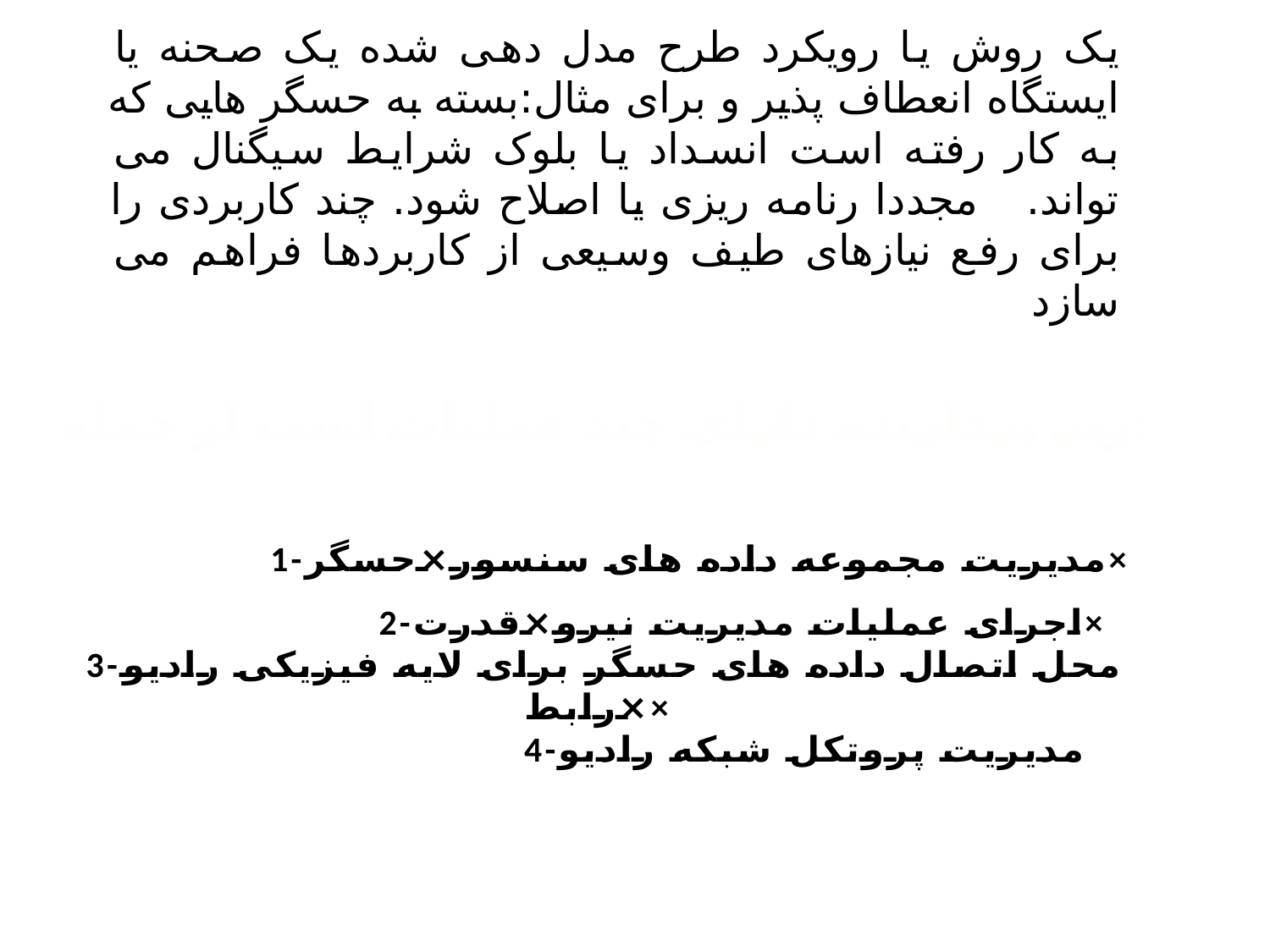

یک روش یا رویکرد طرح مدل دهی شده یک صحنه یا ایستگاه انعطاف پذیر و برای مثال:بسته به حسگر هایی که به کار رفته است انسداد یا بلوک شرایط سیگنال می تواند.   مجددا رنامه ریزی یا اصلاح شود. چند کاربردی را برای رفع نیازهای طیف وسیعی از کاربردها فراهم می سازد
ریز پردازنده دارای چند عملیات است از جمله:
1-مدیریت مجموعه داده های سنسور×حسگر×
2-اجرای عملیات مدیریت نیرو×قدرت×
3-محل اتصال داده های حسگر برای لایه فیزیکی رادیو ×رابط×
4-مدیریت پروتکل شبکه رادیو